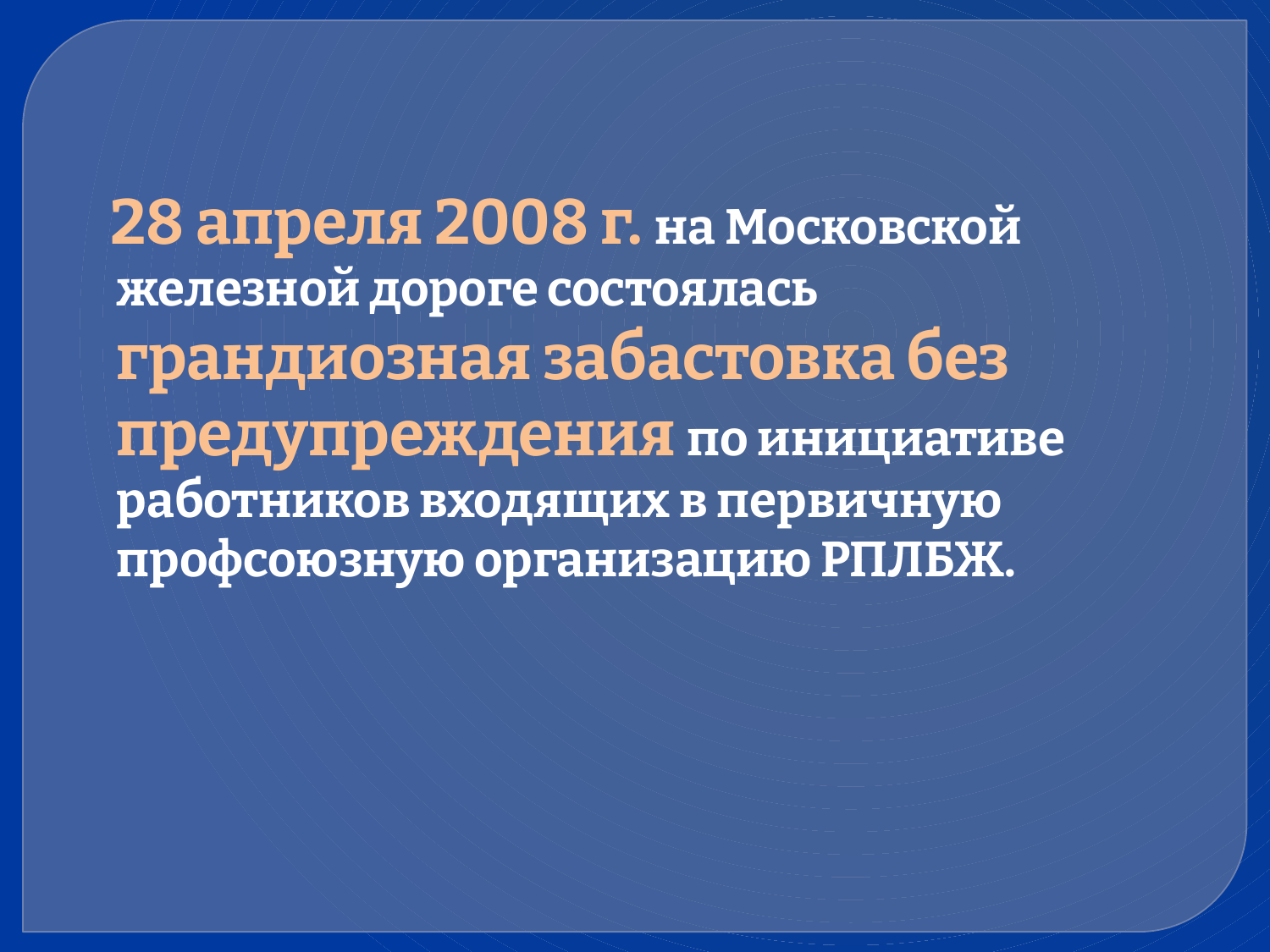

# 28 апреля 2008 г. на Московской железной дороге состоялась грандиозная забастовка без предупреждения по инициативе работников входящих в первичную профсоюзную организацию РПЛБЖ.